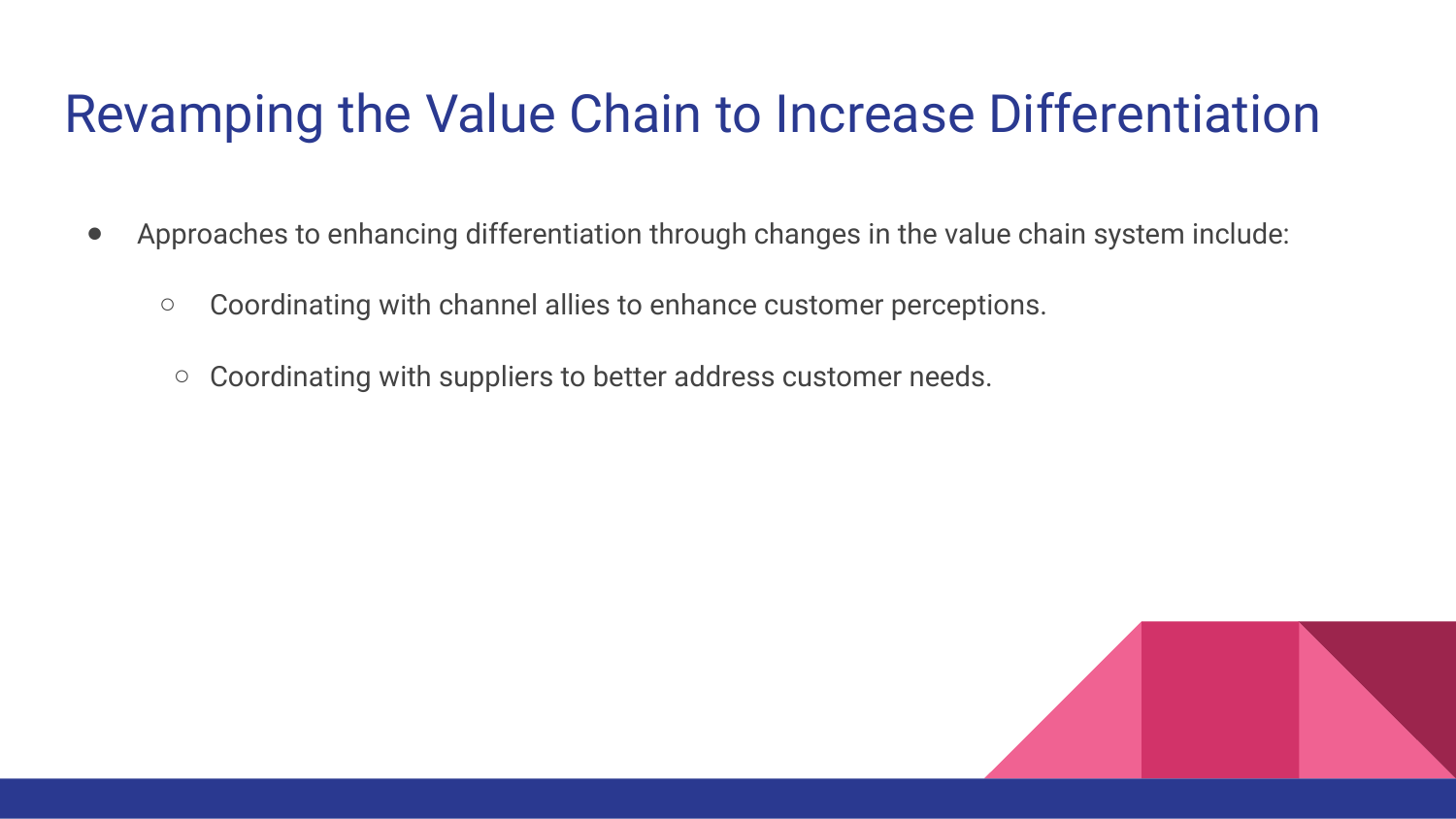

# Revamping the Value Chain to Increase Differentiation
Approaches to enhancing differentiation through changes in the value chain system include:
Coordinating with channel allies to enhance customer perceptions.
Coordinating with suppliers to better address customer needs.